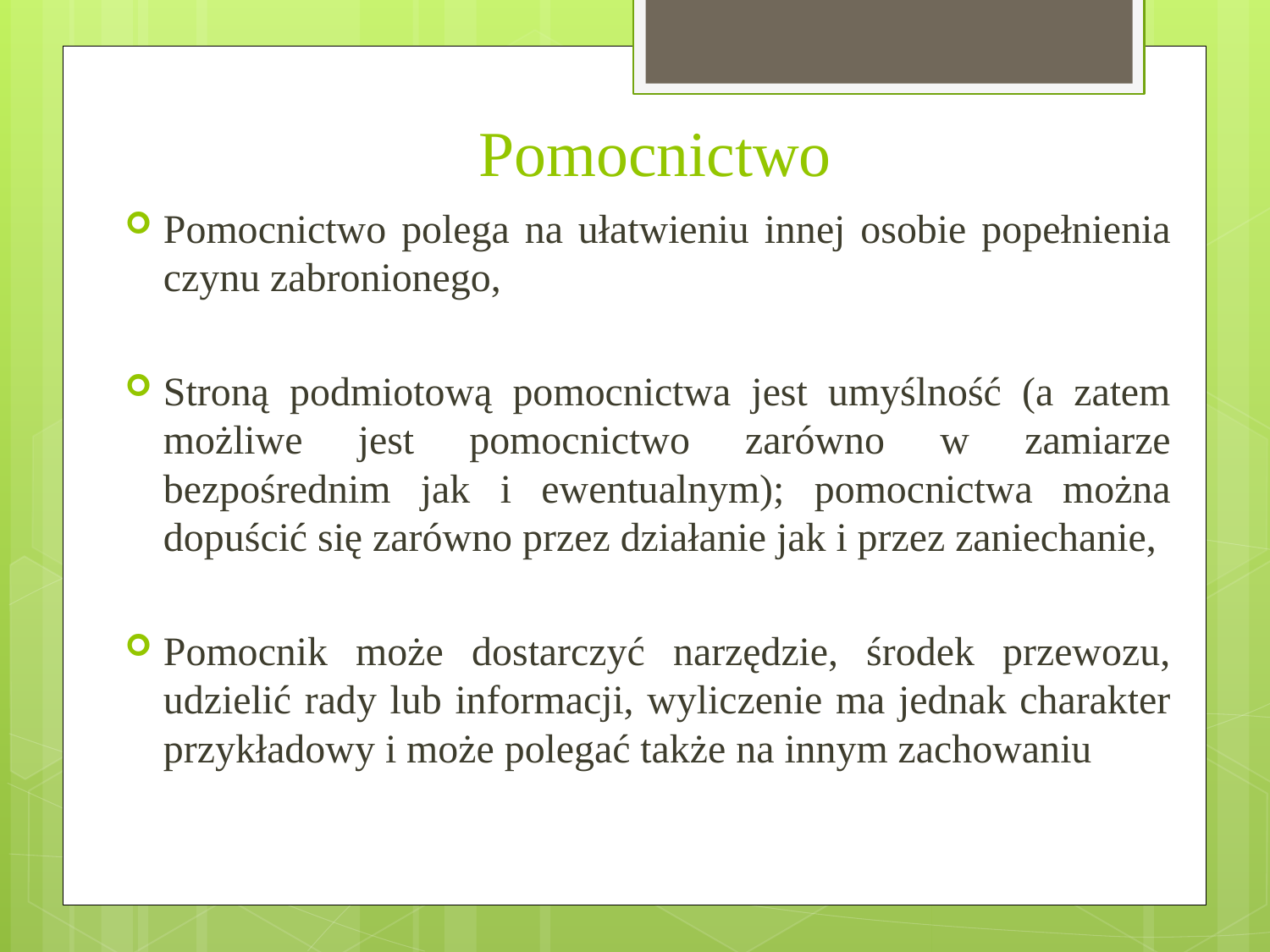

# Pomocnictwo
Pomocnictwo polega na ułatwieniu innej osobie popełnienia czynu zabronionego,

Stroną podmiotową pomocnictwa jest umyślność (a zatem możliwe jest pomocnictwo zarówno w zamiarze bezpośrednim jak i ewentualnym); pomocnictwa można dopuścić się zarówno przez działanie jak i przez zaniechanie,

Pomocnik może dostarczyć narzędzie, środek przewozu, udzielić rady lub informacji, wyliczenie ma jednak charakter przykładowy i może polegać także na innym zachowaniu